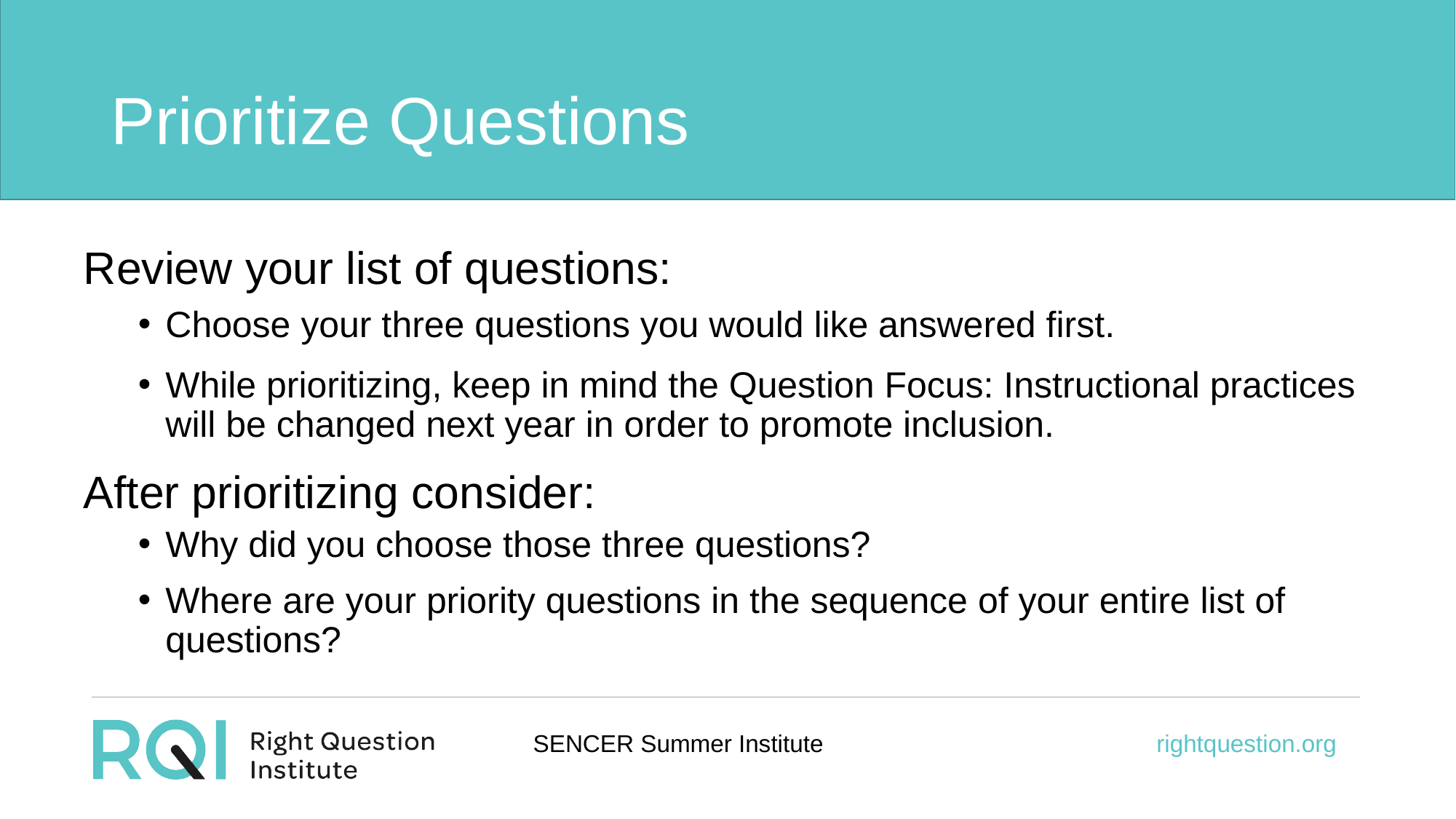

# Prioritize Questions
Review your list of questions:
Choose your three questions you would like answered first.
While prioritizing, keep in mind the Question Focus: Instructional practices will be changed next year in order to promote inclusion.
After prioritizing consider:
Why did you choose those three questions?
Where are your priority questions in the sequence of your entire list of questions?